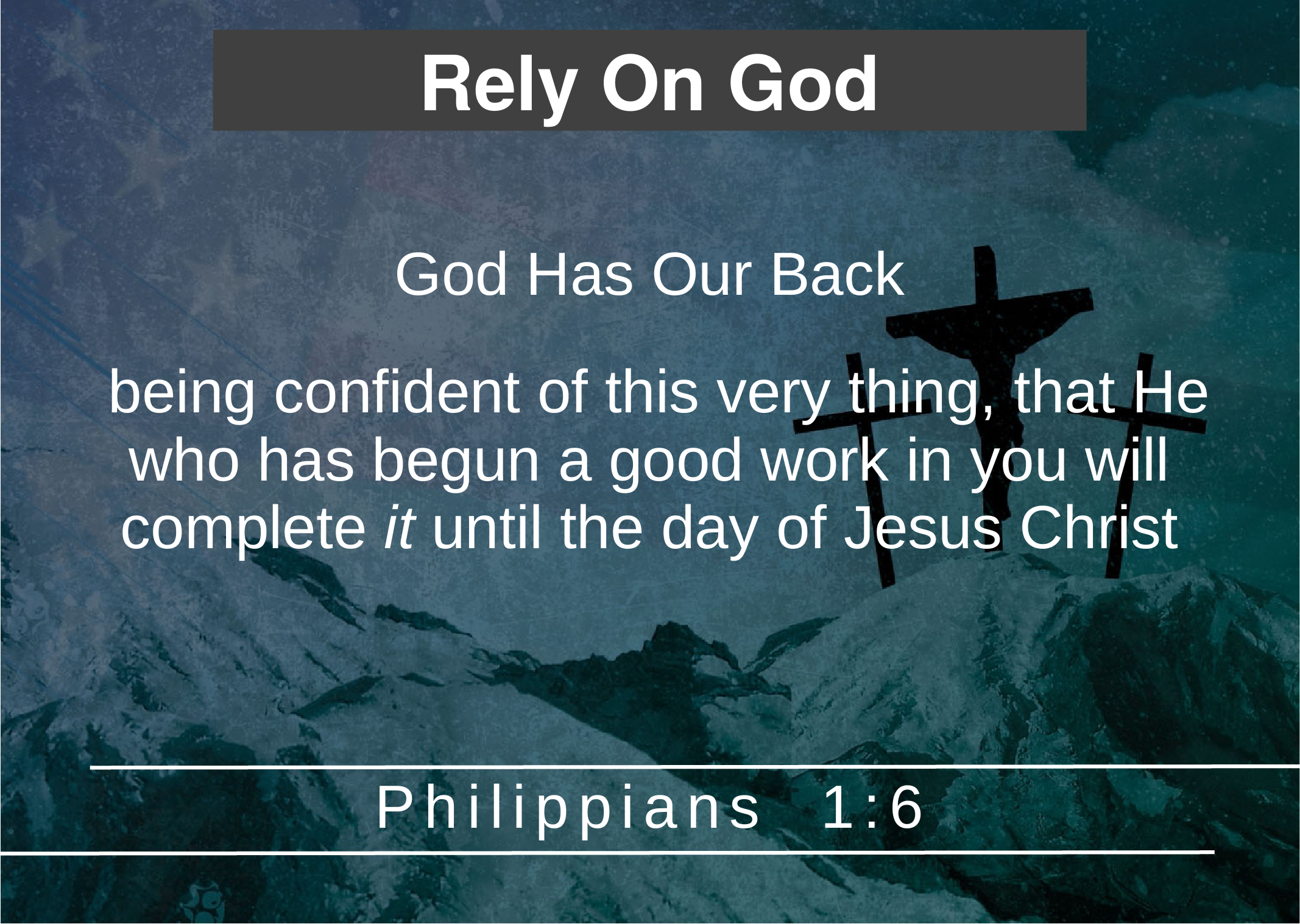

Rely On God
God Has Our Back
  being confident of this very thing, that He who has begun a good work in you will complete it until the day of Jesus Christ
Philippians  1:6